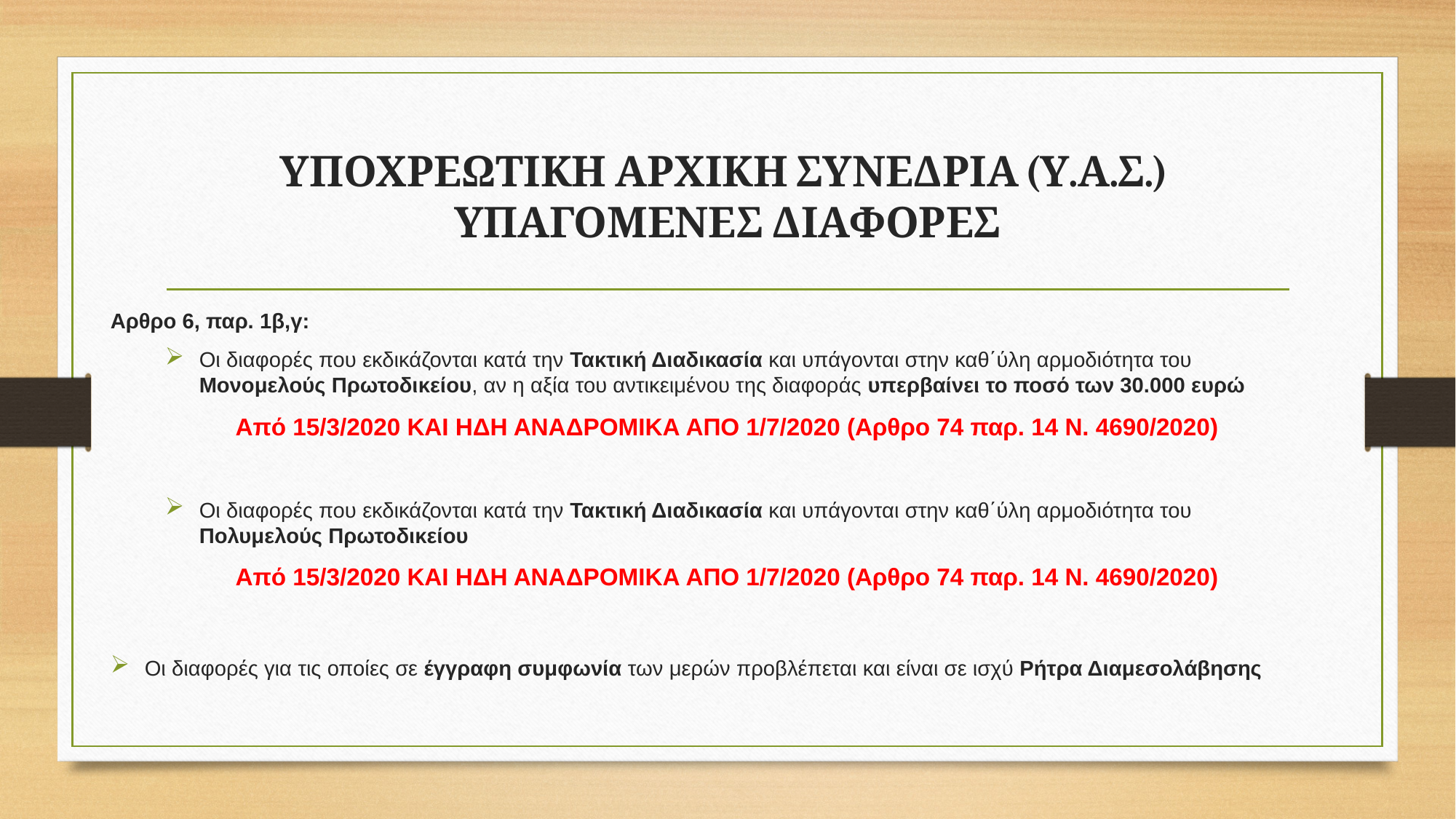

# ΥΠΟΧΡΕΩΤΙΚΗ ΑΡΧΙΚΗ ΣΥΝΕΔΡΙΑ (Υ.Α.Σ.) ΥΠΑΓΟΜΕΝΕΣ ΔΙΑΦΟΡΕΣ
Αρθρο 6, παρ. 1β,γ:
Οι διαφορές που εκδικάζονται κατά την Τακτική Διαδικασία και υπάγονται στην καθ΄ύλη αρμοδιότητα του Μονομελούς Πρωτοδικείου, αν η αξία του αντικειμένου της διαφοράς υπερβαίνει το ποσό των 30.000 ευρώ
Από 15/3/2020 ΚΑΙ ΗΔΗ ΑΝΑΔΡΟΜΙΚΑ ΑΠΟ 1/7/2020 (Αρθρο 74 παρ. 14 Ν. 4690/2020)

Οι διαφορές που εκδικάζονται κατά την Τακτική Διαδικασία και υπάγονται στην καθ΄ύλη αρμοδιότητα του Πολυμελούς Πρωτοδικείου
Από 15/3/2020 ΚΑΙ ΗΔΗ ΑΝΑΔΡΟΜΙΚΑ ΑΠΟ 1/7/2020 (Αρθρο 74 παρ. 14 Ν. 4690/2020)

Οι διαφορές για τις οποίες σε έγγραφη συμφωνία των μερών προβλέπεται και είναι σε ισχύ Ρήτρα Διαμεσολάβησης